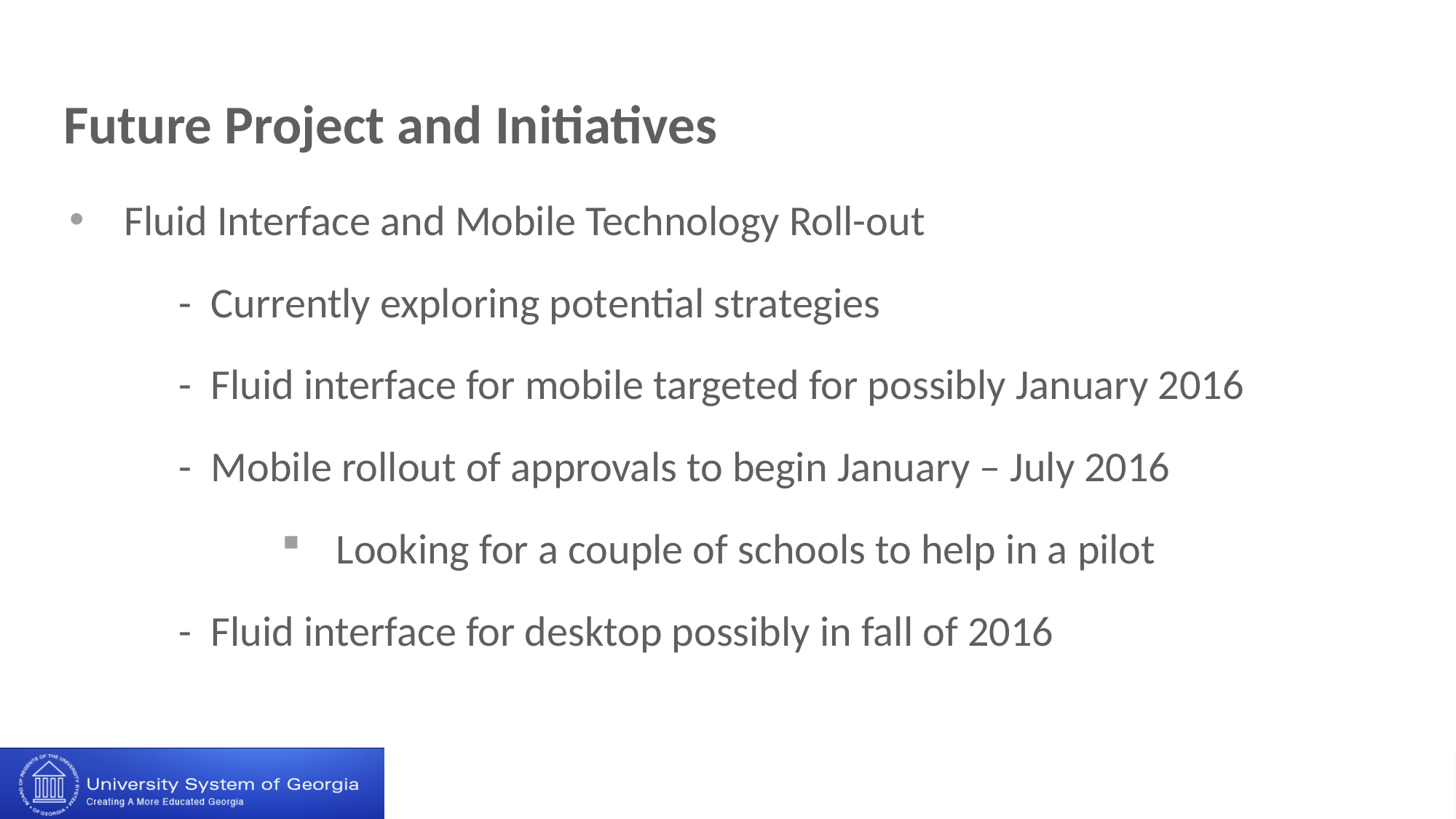

# Future Project and Initiatives
Fluid Interface and Mobile Technology Roll-out
	-  Currently exploring potential strategies
	-  Fluid interface for mobile targeted for possibly January 2016
	-  Mobile rollout of approvals to begin January – July 2016
Looking for a couple of schools to help in a pilot
-  Fluid interface for desktop possibly in fall of 2016

20